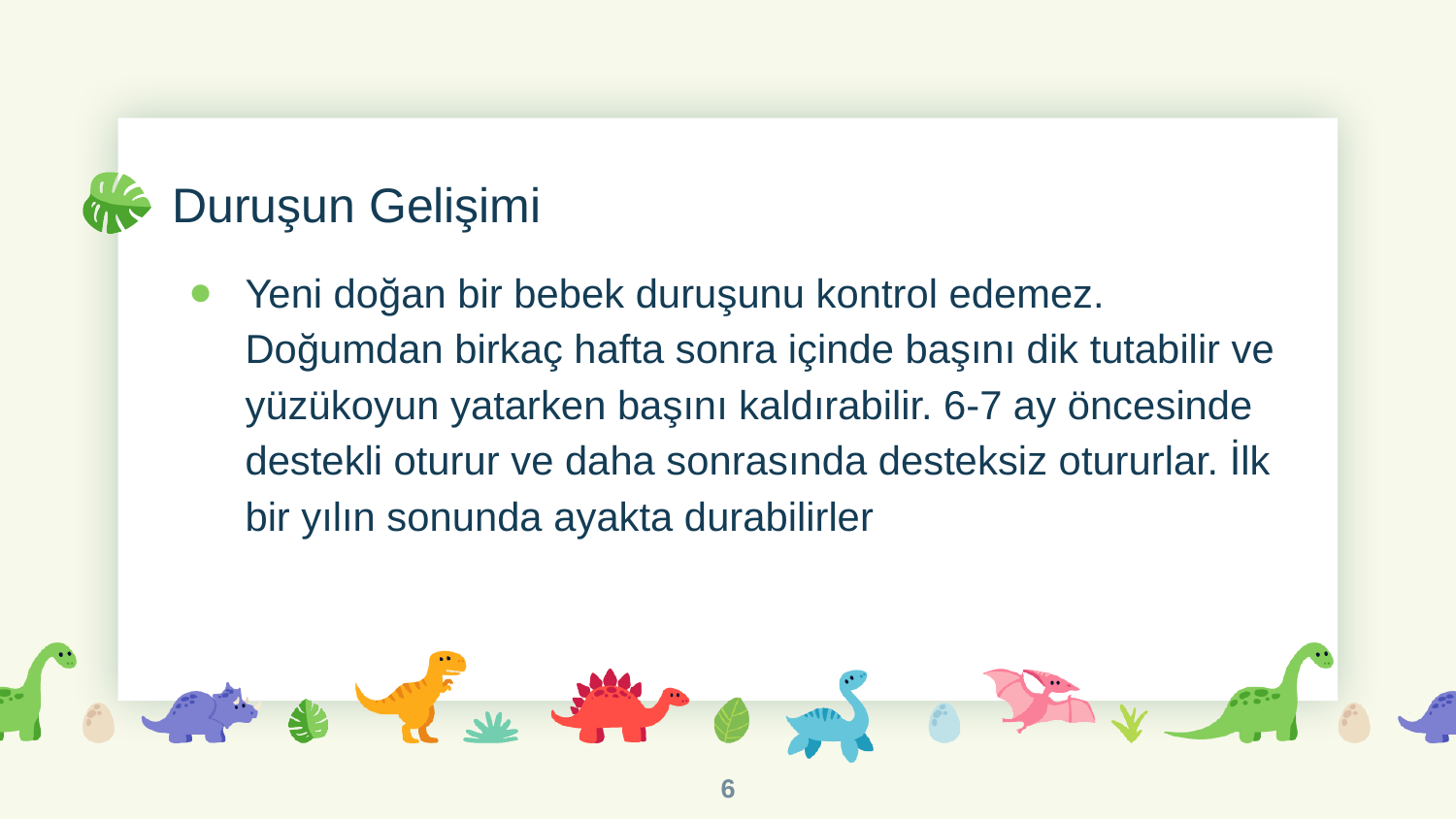

# Duruşun Gelişimi
Yeni doğan bir bebek duruşunu kontrol edemez. Doğumdan birkaç hafta sonra içinde başını dik tutabilir ve yüzükoyun yatarken başını kaldırabilir. 6-7 ay öncesinde destekli oturur ve daha sonrasında desteksiz otururlar. İlk bir yılın sonunda ayakta durabilirler
6